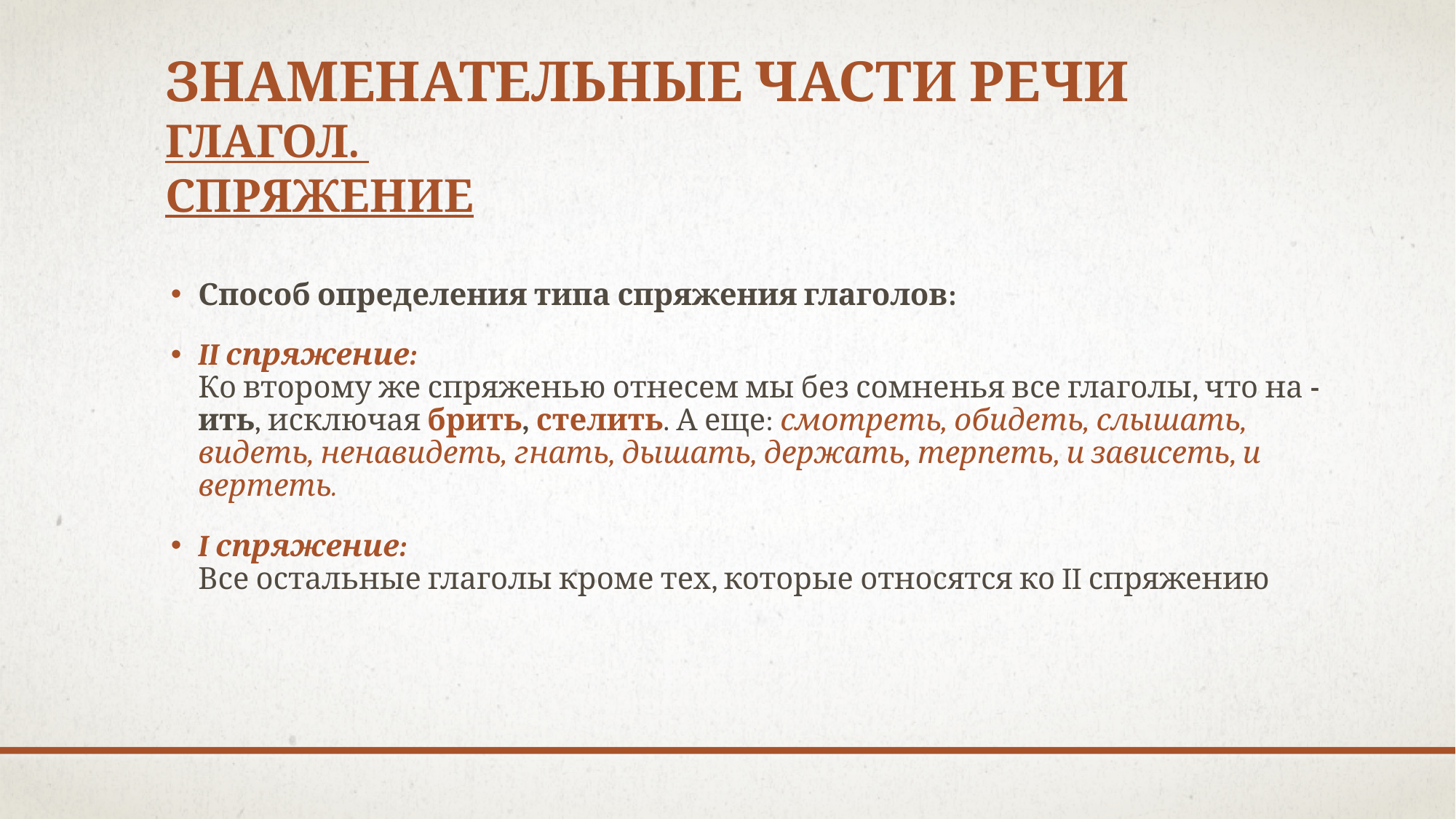

# Знаменательные части речи глагол. спряжение
Способ определения типа спряжения глаголов:
II спряжение:
Ко второму же спряженью отнесем мы без сомненья все глаголы, что на -ить, исключая брить, стелить. А еще: смотреть, обидеть, слышать, видеть, ненавидеть, гнать, дышать, держать, терпеть, и зависеть, и вертеть.
I спряжение:
Все остальные глаголы кроме тех, которые относятся ко II спряжению